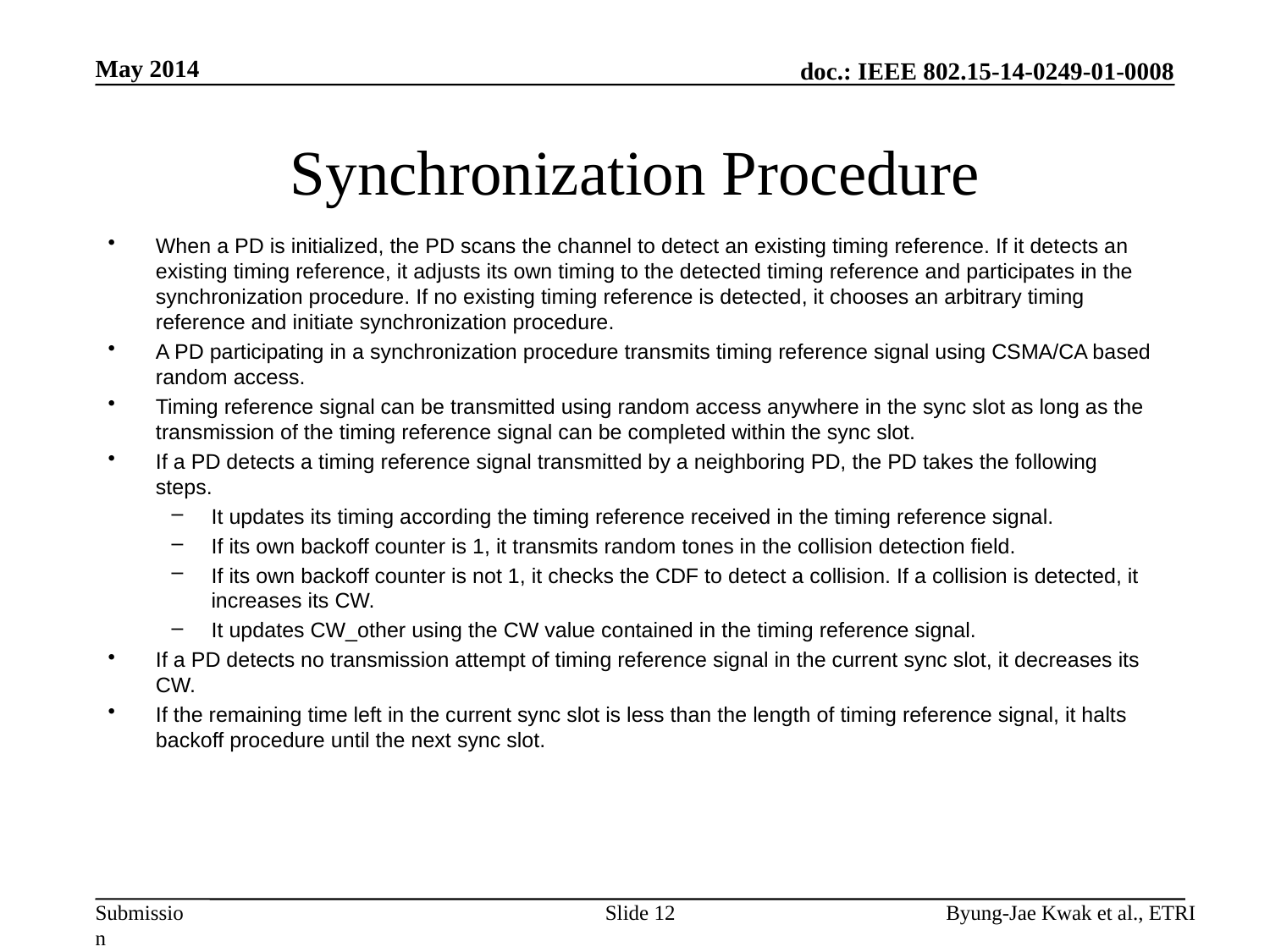

May 2014
# Synchronization Procedure
When a PD is initialized, the PD scans the channel to detect an existing timing reference. If it detects an existing timing reference, it adjusts its own timing to the detected timing reference and participates in the synchronization procedure. If no existing timing reference is detected, it chooses an arbitrary timing reference and initiate synchronization procedure.
A PD participating in a synchronization procedure transmits timing reference signal using CSMA/CA based random access.
Timing reference signal can be transmitted using random access anywhere in the sync slot as long as the transmission of the timing reference signal can be completed within the sync slot.
If a PD detects a timing reference signal transmitted by a neighboring PD, the PD takes the following steps.
It updates its timing according the timing reference received in the timing reference signal.
If its own backoff counter is 1, it transmits random tones in the collision detection field.
If its own backoff counter is not 1, it checks the CDF to detect a collision. If a collision is detected, it increases its CW.
It updates CW_other using the CW value contained in the timing reference signal.
If a PD detects no transmission attempt of timing reference signal in the current sync slot, it decreases its CW.
If the remaining time left in the current sync slot is less than the length of timing reference signal, it halts backoff procedure until the next sync slot.
Slide 12
Byung-Jae Kwak et al., ETRI